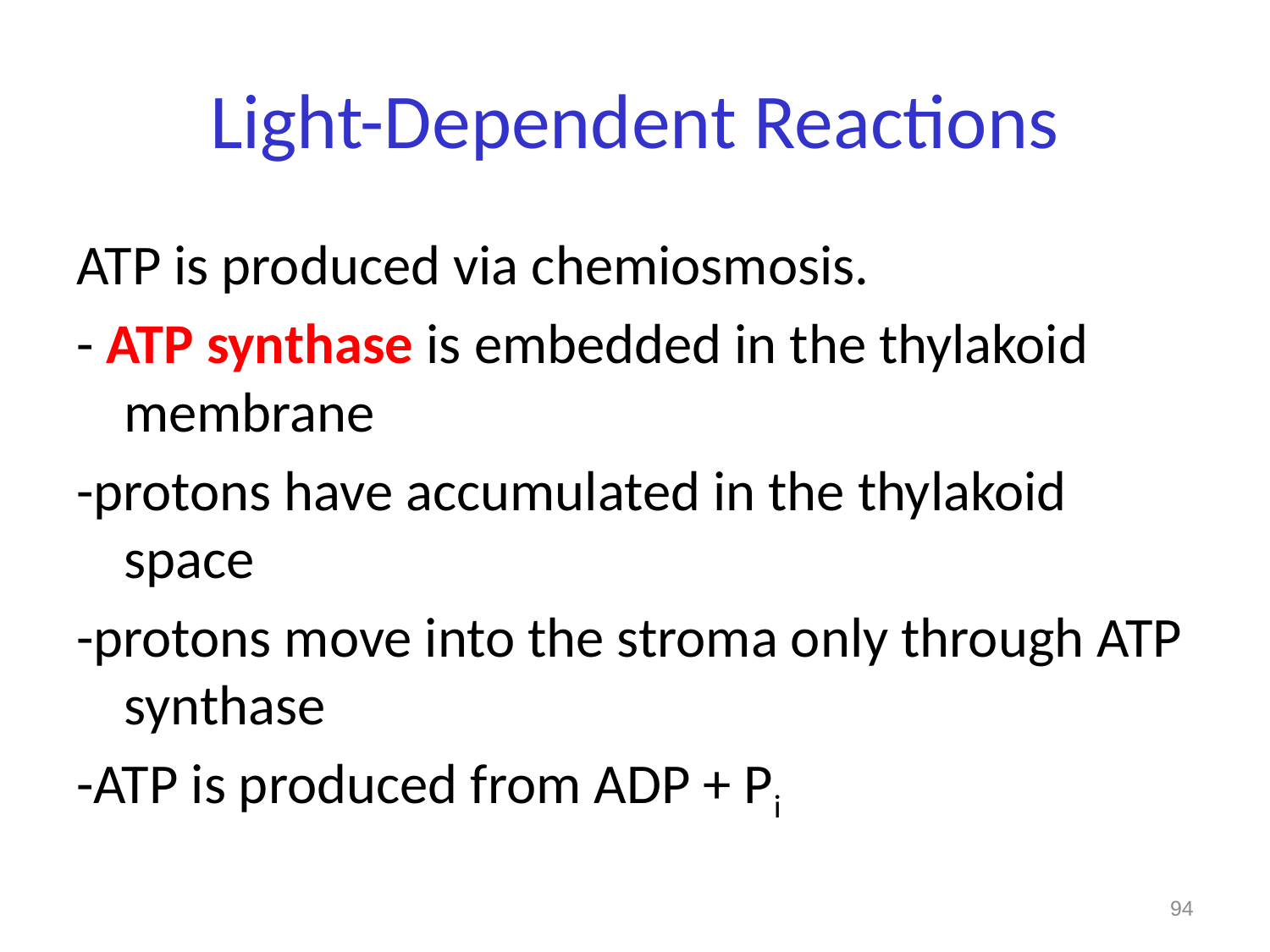

# Light-Dependent Reactions
ATP is produced via chemiosmosis.
- ATP synthase is embedded in the thylakoid membrane
-protons have accumulated in the thylakoid space
-protons move into the stroma only through ATP synthase
-ATP is produced from ADP + Pi
94